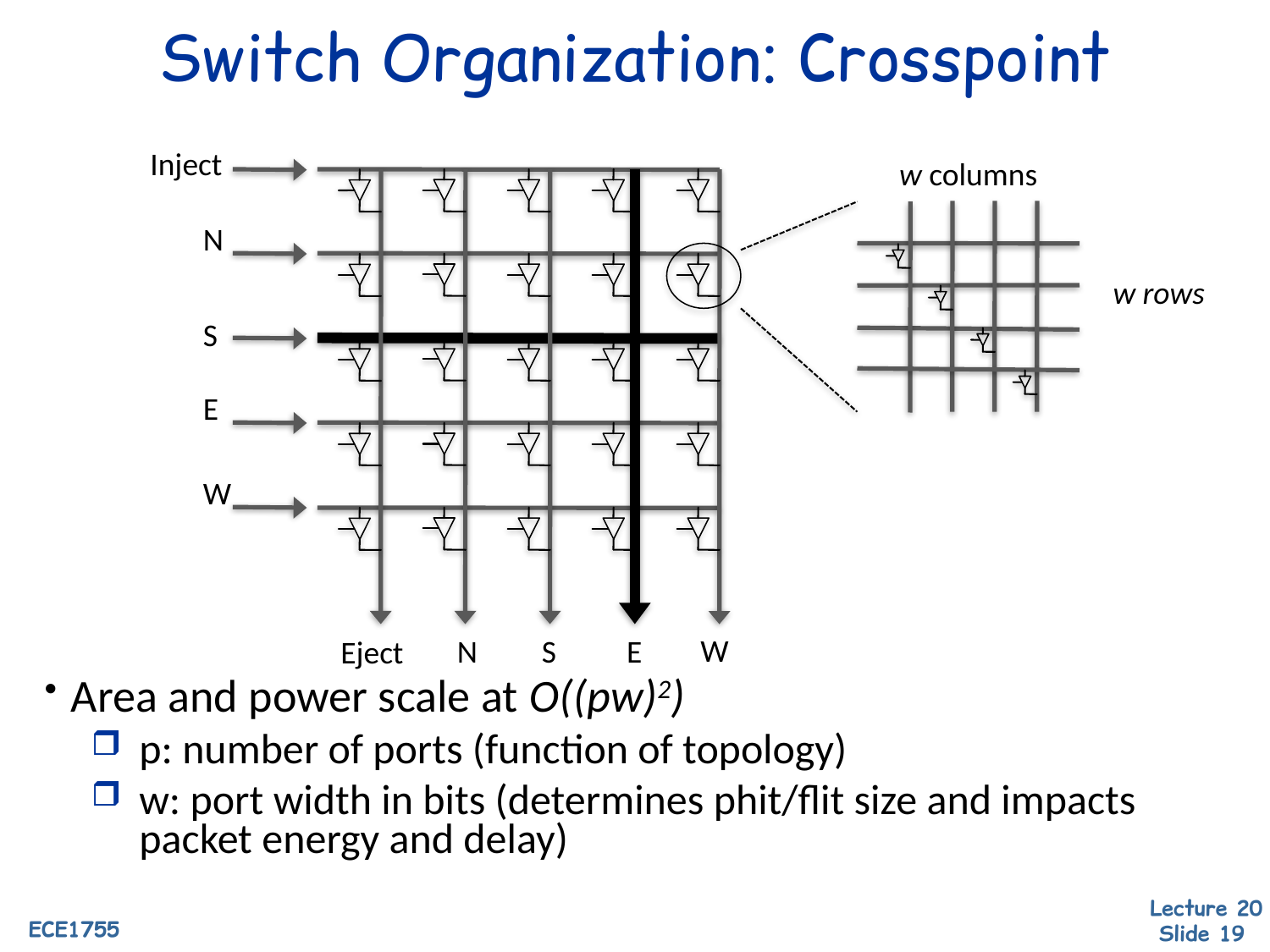

# Switch Organization: Crosspoint
Inject

N

S

E

W

W
N
S
E
Eject
w columns

w rows

Area and power scale at O((pw)2)
p: number of ports (function of topology)
w: port width in bits (determines phit/flit size and impacts packet energy and delay)